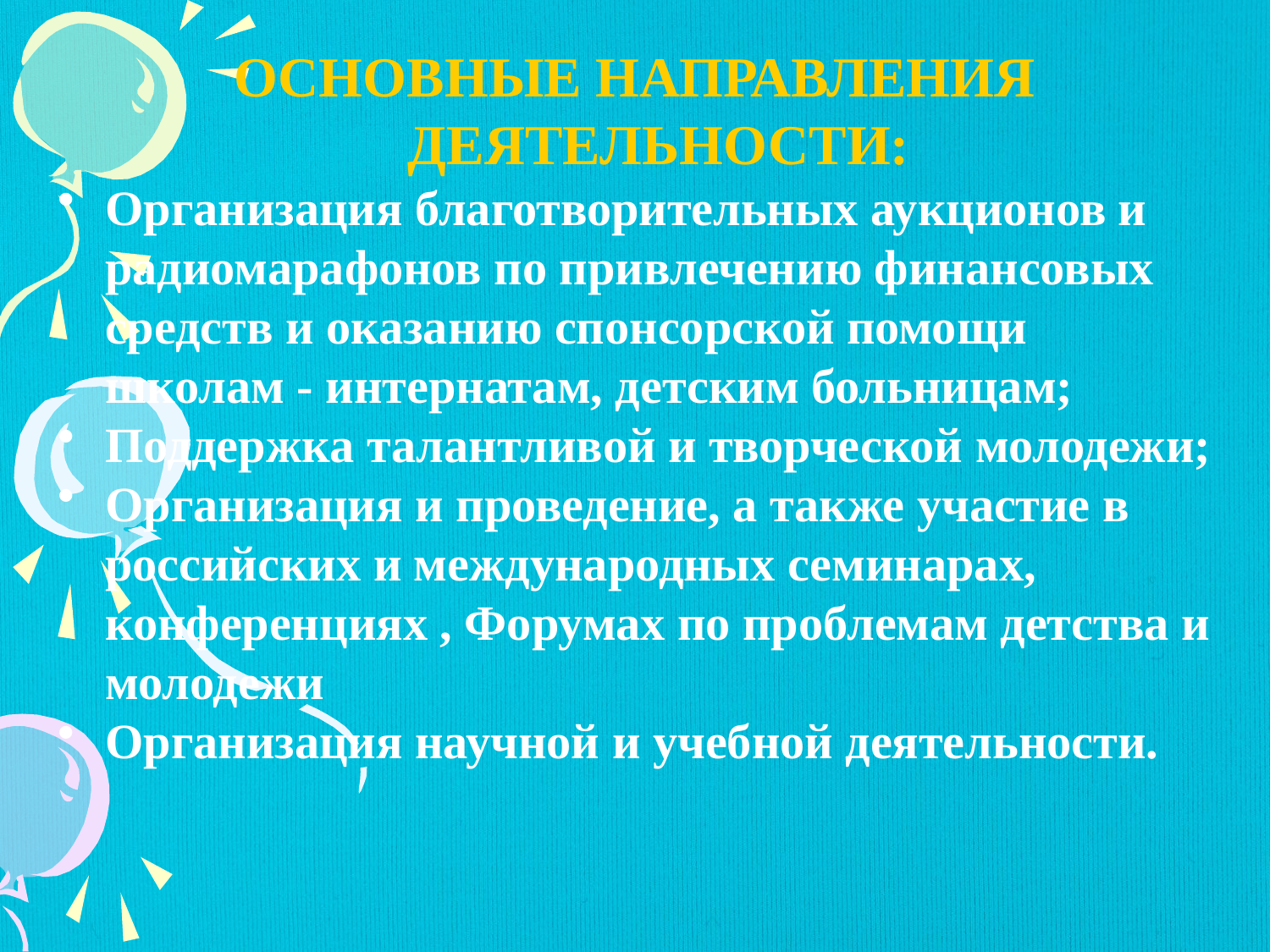

ОСНОВНЫЕ НАПРАВЛЕНИЯ ДЕЯТЕЛЬНОСТИ:
Организация благотворительных аукционов и радиомарафонов по привлечению финансовых средств и оказанию спонсорской помощи школам - интернатам, детским больницам;
Поддержка талантливой и творческой молодежи;
Организация и проведение, а также участие в российских и международных семинарах, конференциях , Форумах по проблемам детства и молодежи
Организация научной и учебной деятельности.